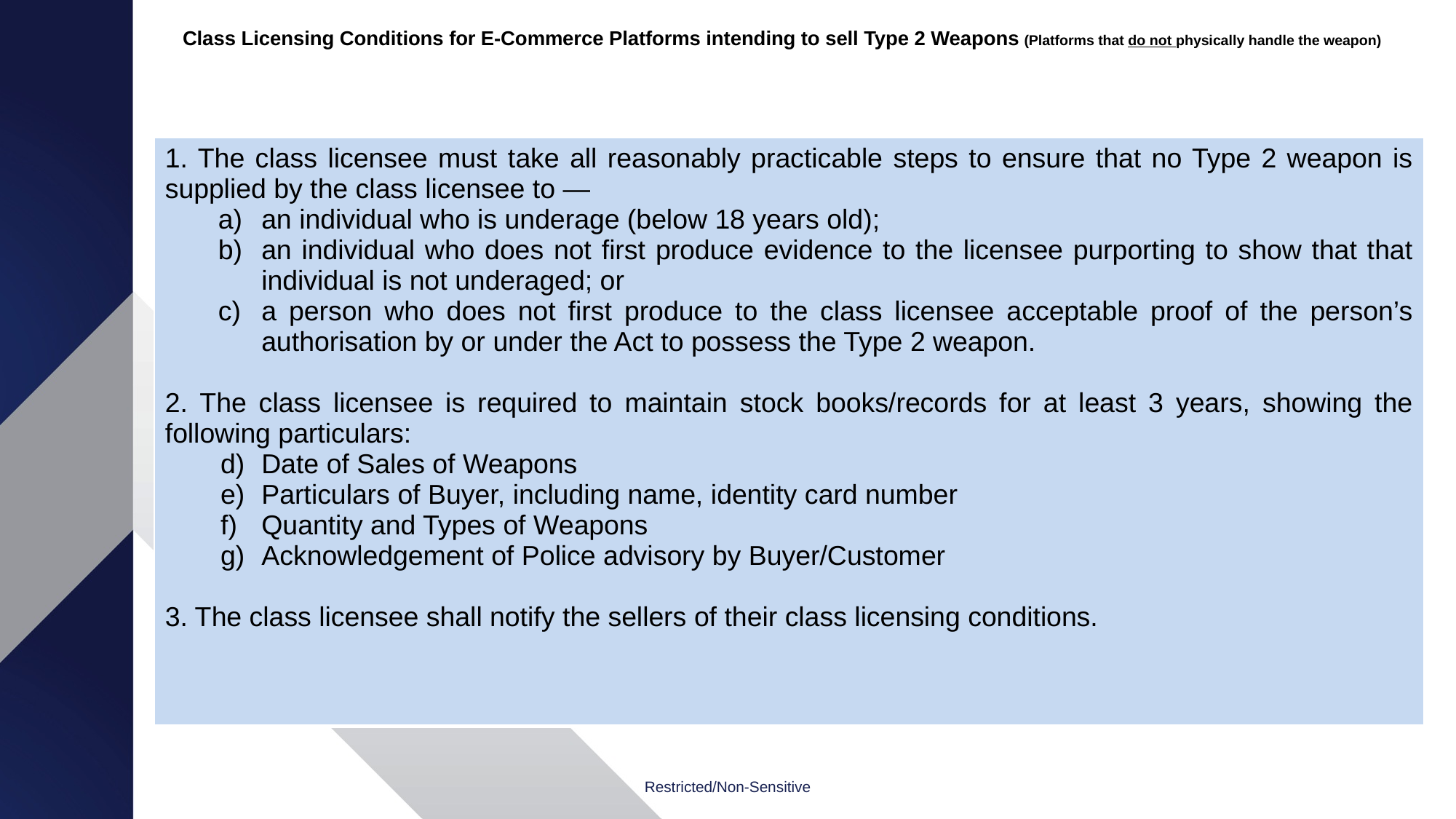

# Class Licensing Conditions for E-Commerce Platforms intending to sell Type 2 Weapons (Platforms that do not physically handle the weapon)
| 1. The class licensee must take all reasonably practicable steps to ensure that no Type 2 weapon is supplied by the class licensee to — an individual who is underage (below 18 years old); an individual who does not first produce evidence to the licensee purporting to show that that individual is not underaged; or a person who does not first produce to the class licensee acceptable proof of the person’s authorisation by or under the Act to possess the Type 2 weapon. 2. The class licensee is required to maintain stock books/records for at least 3 years, showing the following particulars: Date of Sales of Weapons Particulars of Buyer, including name, identity card number Quantity and Types of Weapons Acknowledgement of Police advisory by Buyer/Customer 3. The class licensee shall notify the sellers of their class licensing conditions. |
| --- |
Restricted/Non-Sensitive